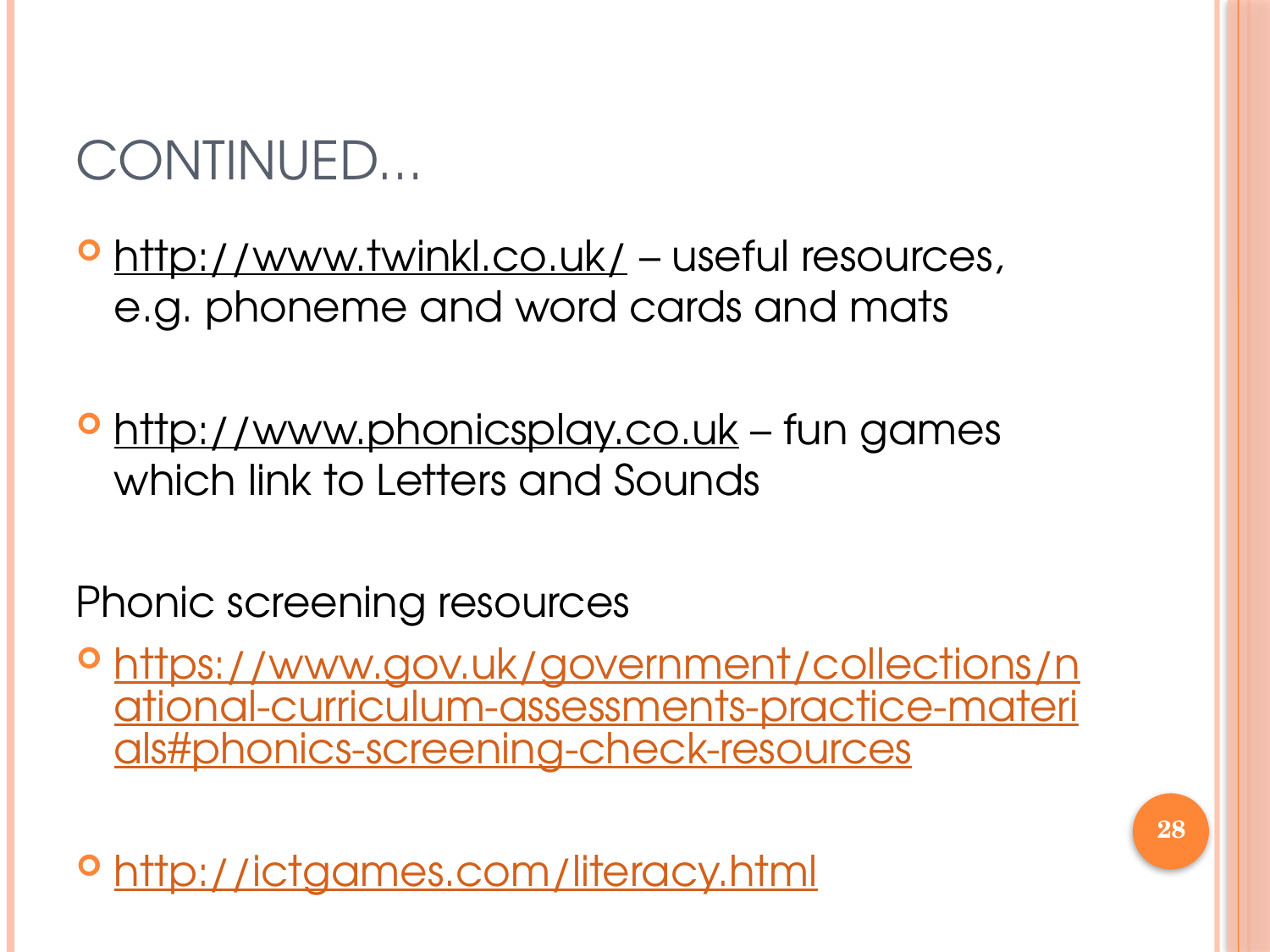

# Continued…
http://www.twinkl.co.uk/ – useful resources, e.g. phoneme and word cards and mats

http://www.phonicsplay.co.uk – fun games which link to Letters and Sounds

Phonic screening resources
https://www.gov.uk/government/collections/national-curriculum-assessments-practice-materials#phonics-screening-check-resources

http://ictgames.com/literacy.html

28